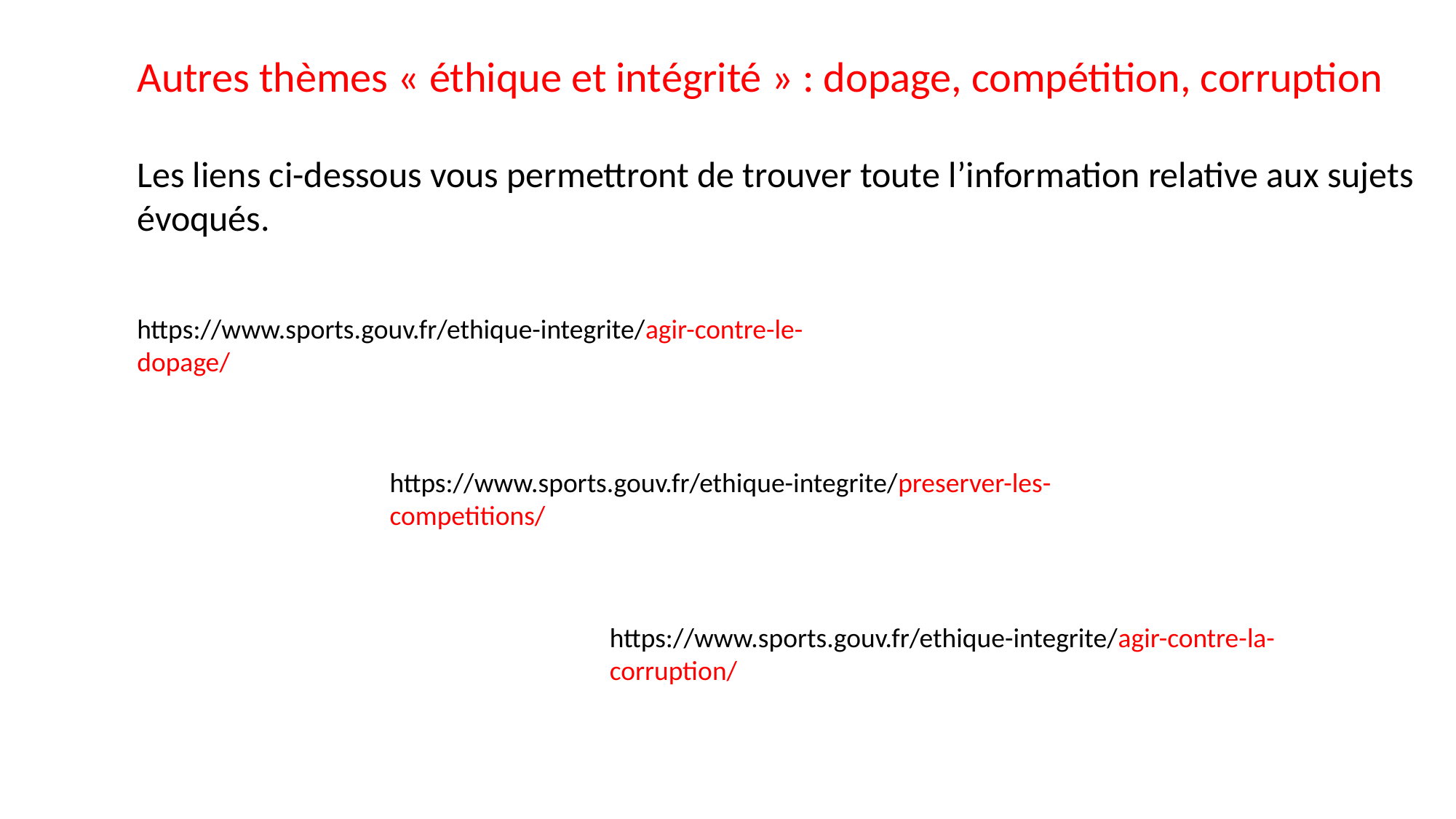

Autres thèmes « éthique et intégrité » : dopage, compétition, corruption

Les liens ci-dessous vous permettront de trouver toute l’information relative aux sujets évoqués.
https://www.sports.gouv.fr/ethique-integrite/agir-contre-le-dopage/
https://www.sports.gouv.fr/ethique-integrite/preserver-les-competitions/
https://www.sports.gouv.fr/ethique-integrite/agir-contre-la-corruption/